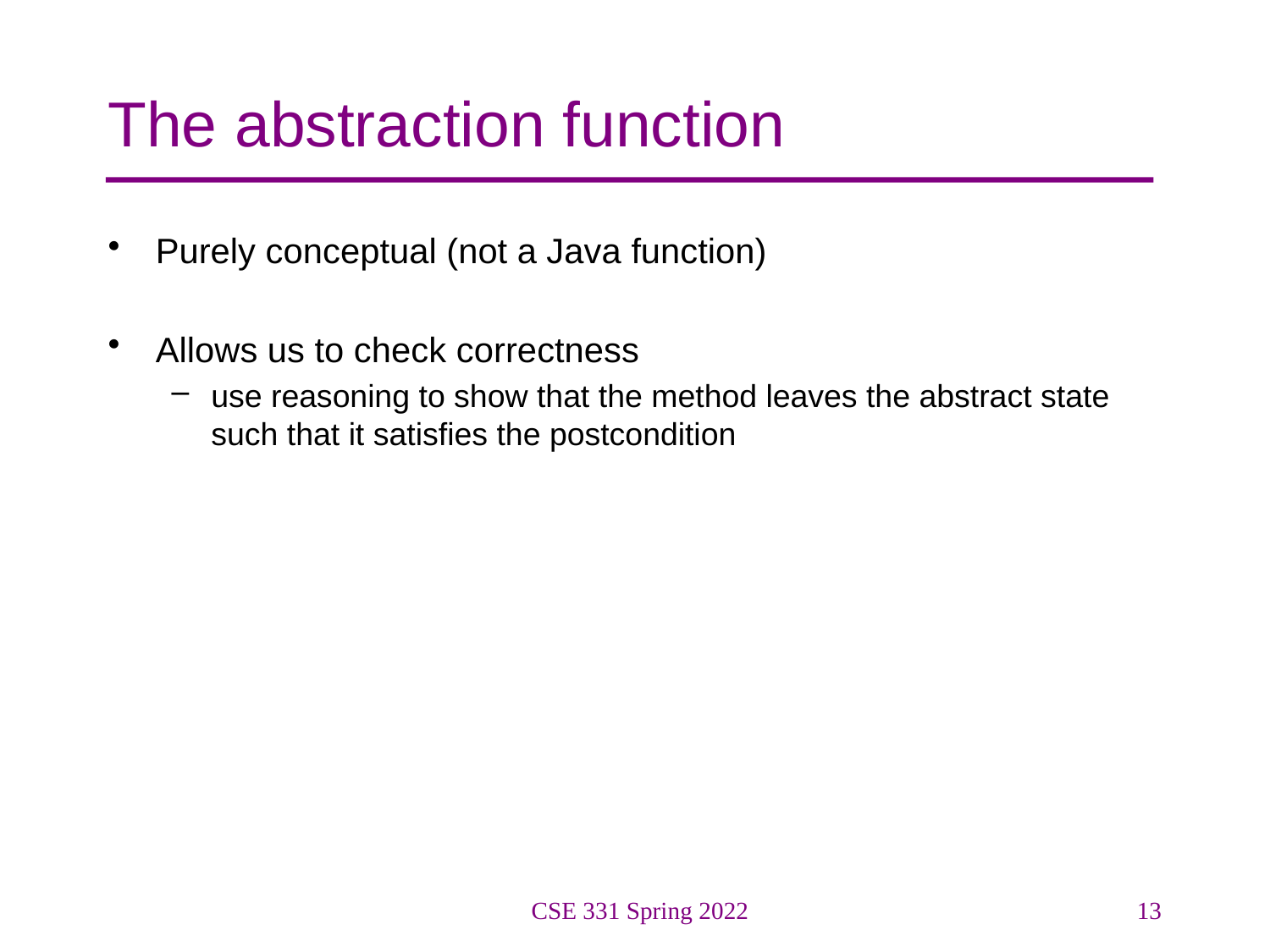

# The abstraction function
Purely conceptual (not a Java function)

Allows us to check correctness
use reasoning to show that the method leaves the abstract state
such that it satisfies the postcondition

CSE 331 Spring 2022

13